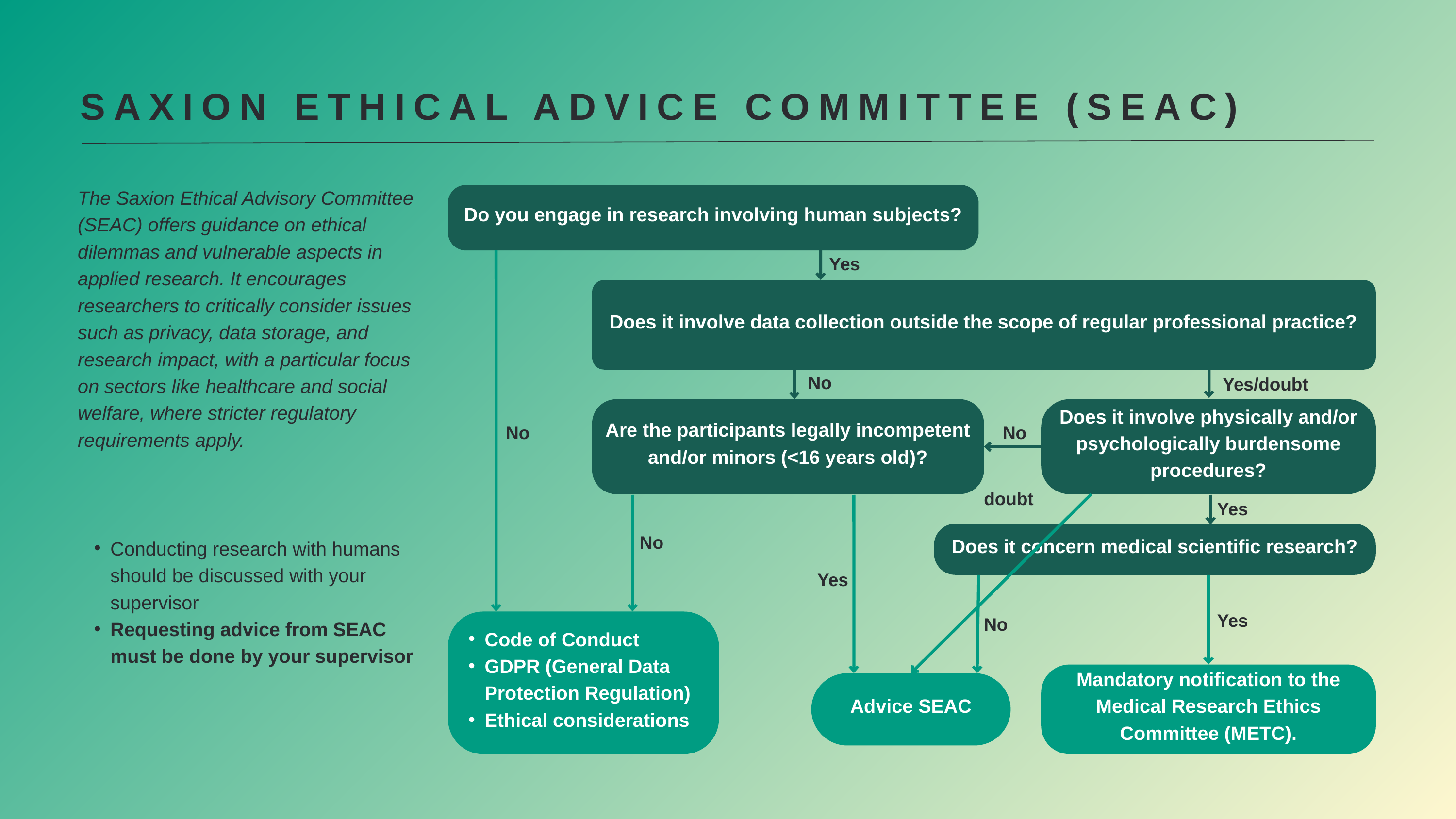

SAXION ETHICAL ADVICE COMMITTEE (SEAC)

The Saxion Ethical Advisory Committee (SEAC) offers guidance on ethical dilemmas and vulnerable aspects in applied research. It encourages researchers to critically consider issues such as privacy, data storage, and research impact, with a particular focus on sectors like healthcare and social welfare, where stricter regulatory requirements apply.

Do you engage in research involving human subjects?

Yes

Does it involve data collection outside the scope of regular professional practice?

No
Yes/doubt

Are the participants legally incompetent and/or minors (<16 years old)?

Does it involve physically and/or psychologically burdensome procedures?
No
No

doubt

Yes

Does it concern medical scientific research?
No
Conducting research with humans should be discussed with your supervisor
Requesting advice from SEAC must be done by your supervisor
Yes

Yes

Code of Conduct
GDPR (General Data Protection Regulation)
Ethical considerations
No

Mandatory notification to the Medical Research Ethics Committee (METC).

Advice SEAC